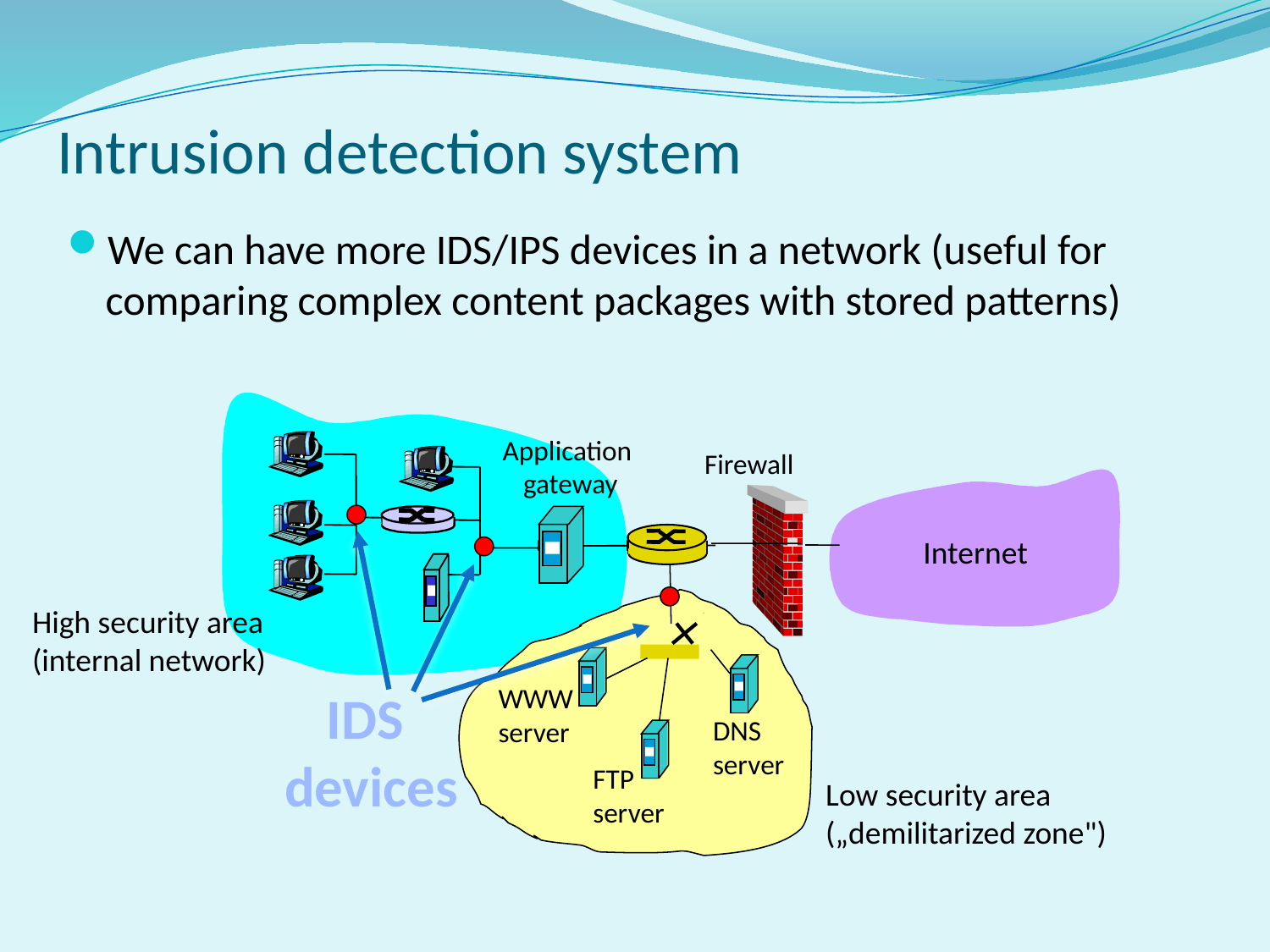

Intrusion detection system
We can have more IDS/IPS devices in a network (useful for comparing complex content packages with stored patterns)

Application
gateway

Firewall

Internet

High security area
(internal network)

WWW
server
IDS
devices
DNS
server

FTP
server
Low security area
(„demilitarized zone")